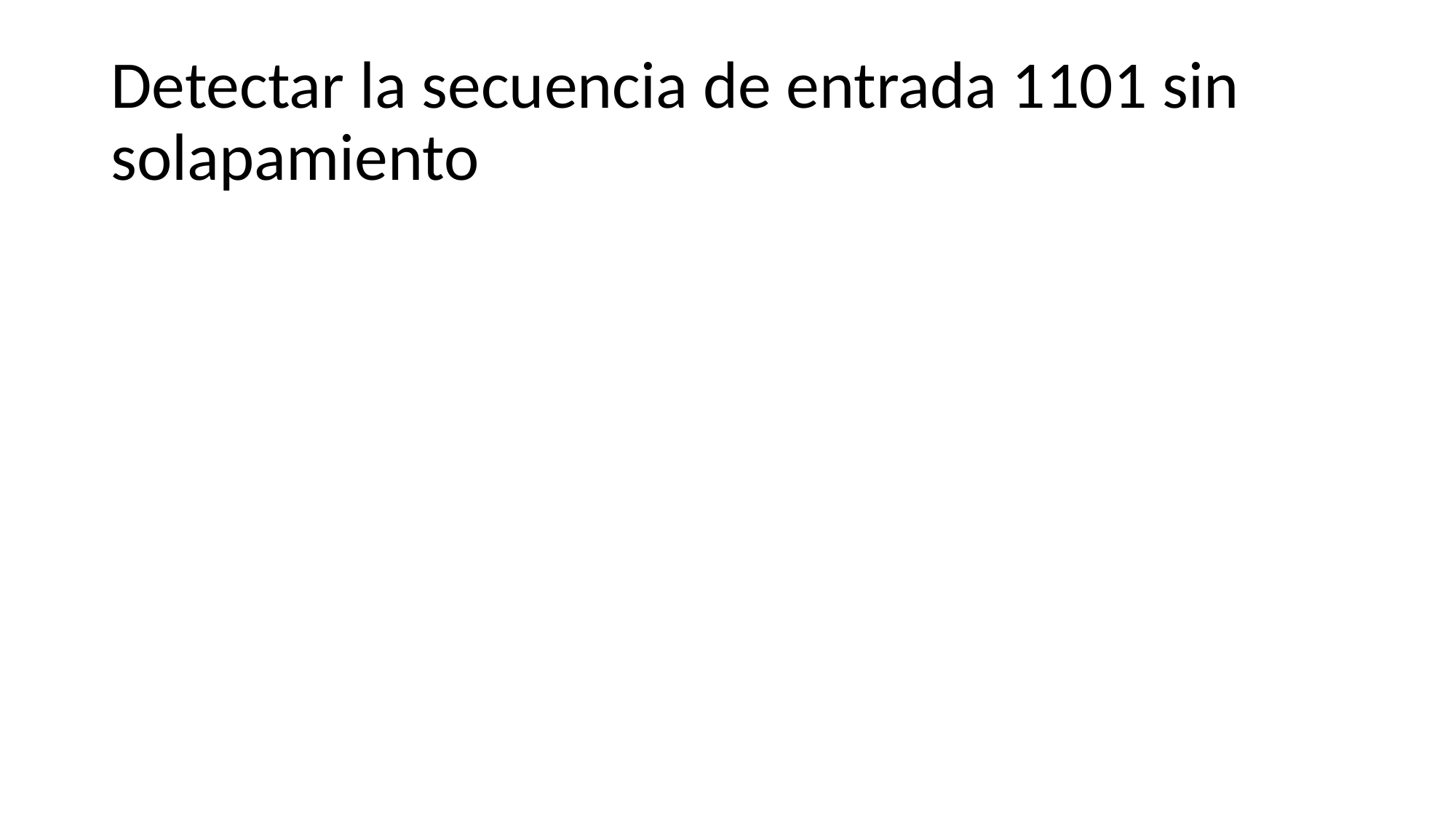

# Detectar la secuencia de entrada 1101 sin solapamiento